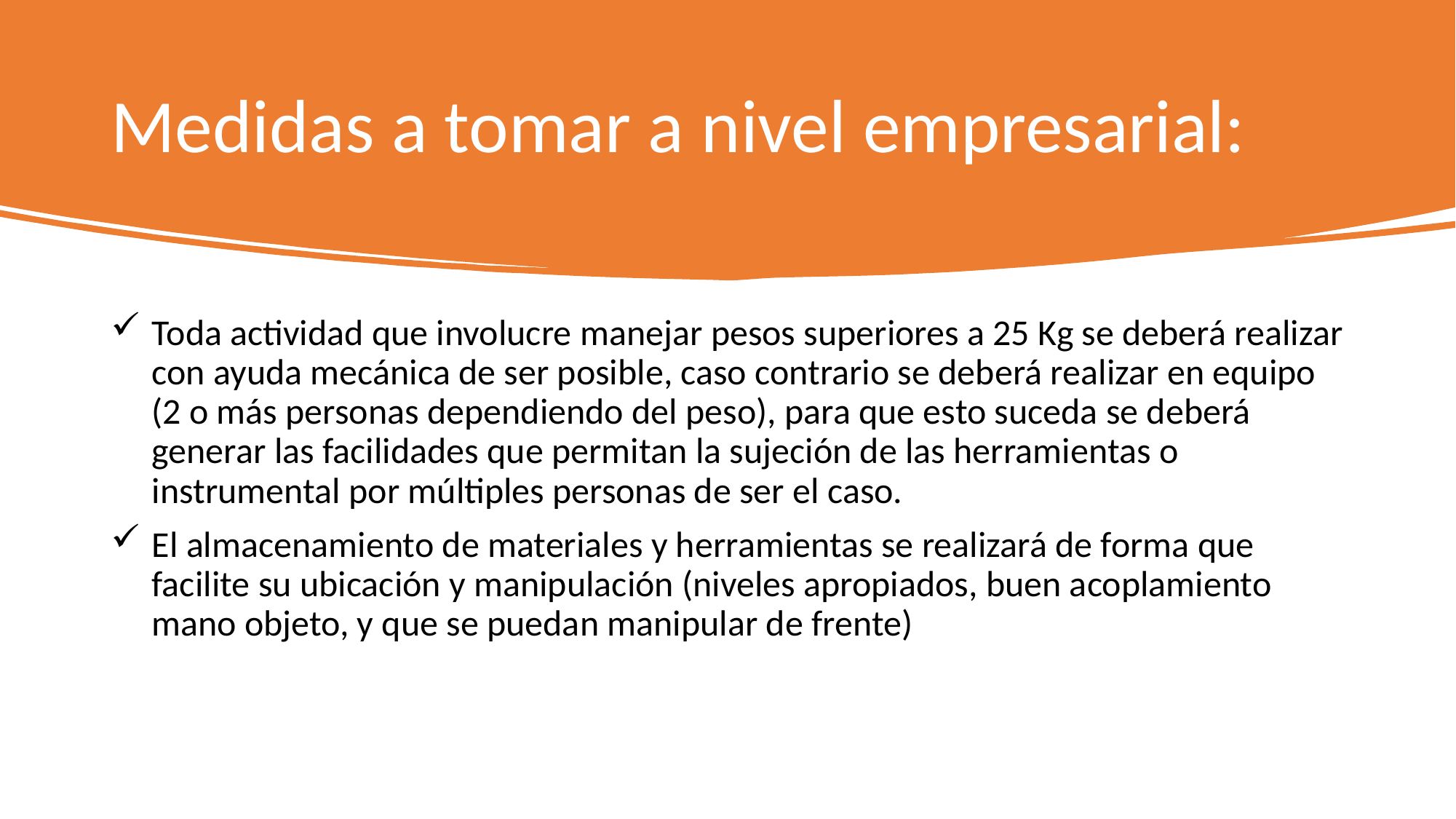

# Medidas a tomar a nivel empresarial:
Toda actividad que involucre manejar pesos superiores a 25 Kg se deberá realizar con ayuda mecánica de ser posible, caso contrario se deberá realizar en equipo (2 o más personas dependiendo del peso), para que esto suceda se deberá generar las facilidades que permitan la sujeción de las herramientas o instrumental por múltiples personas de ser el caso.
El almacenamiento de materiales y herramientas se realizará de forma que facilite su ubicación y manipulación (niveles apropiados, buen acoplamiento mano objeto, y que se puedan manipular de frente)